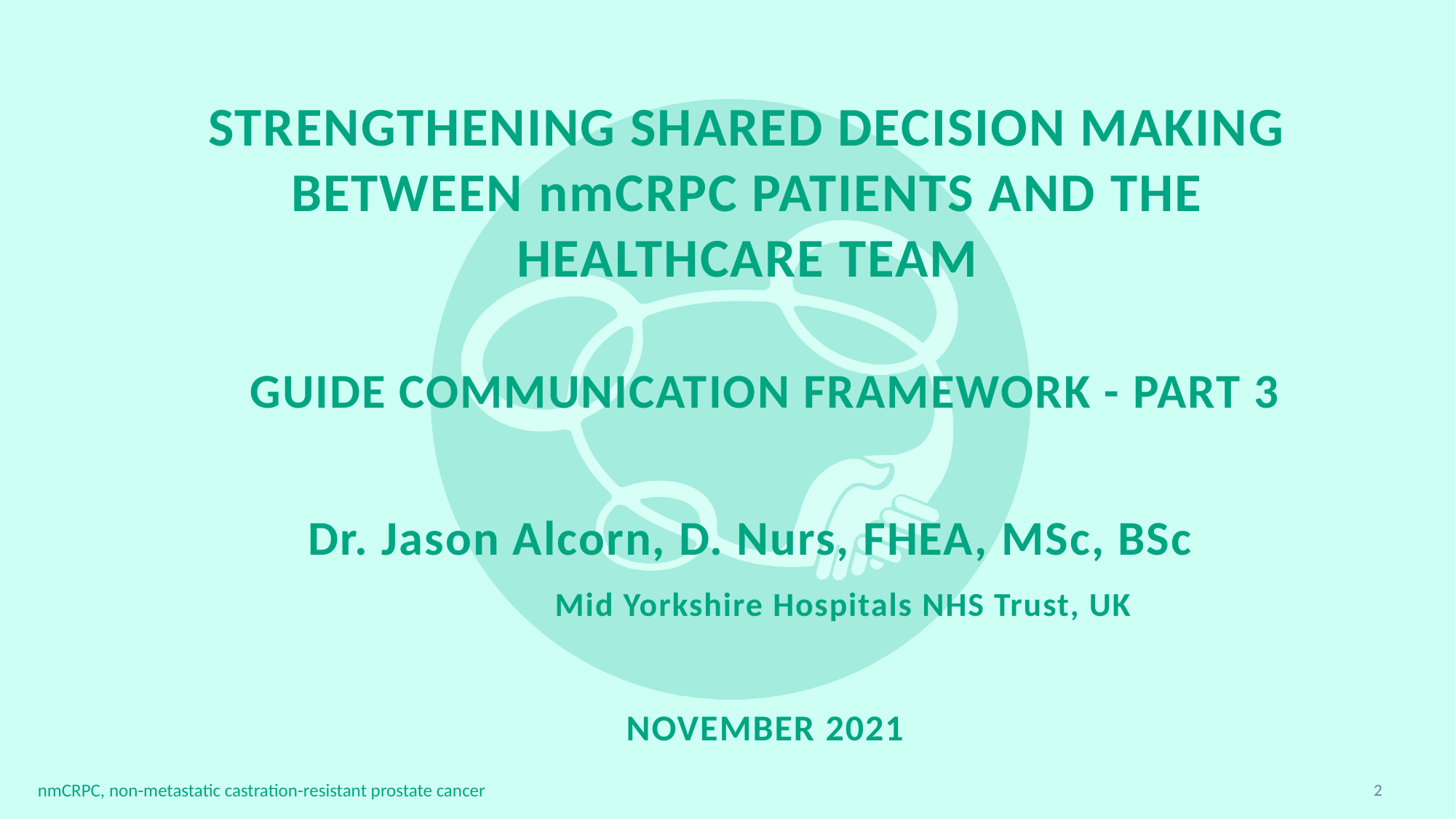

# Strengthening shared decision making between nmCRPC patients and the healthcare team
GUIDE COMMUNICATION FRAMEWORK - Part 3
Dr. Jason Alcorn, D. Nurs, FHEA, MSc, BSc
Mid Yorkshire Hospitals NHS Trust, UK
NOVEMBER 2021
2
nmCRPC, non-metastatic castration-resistant prostate cancer